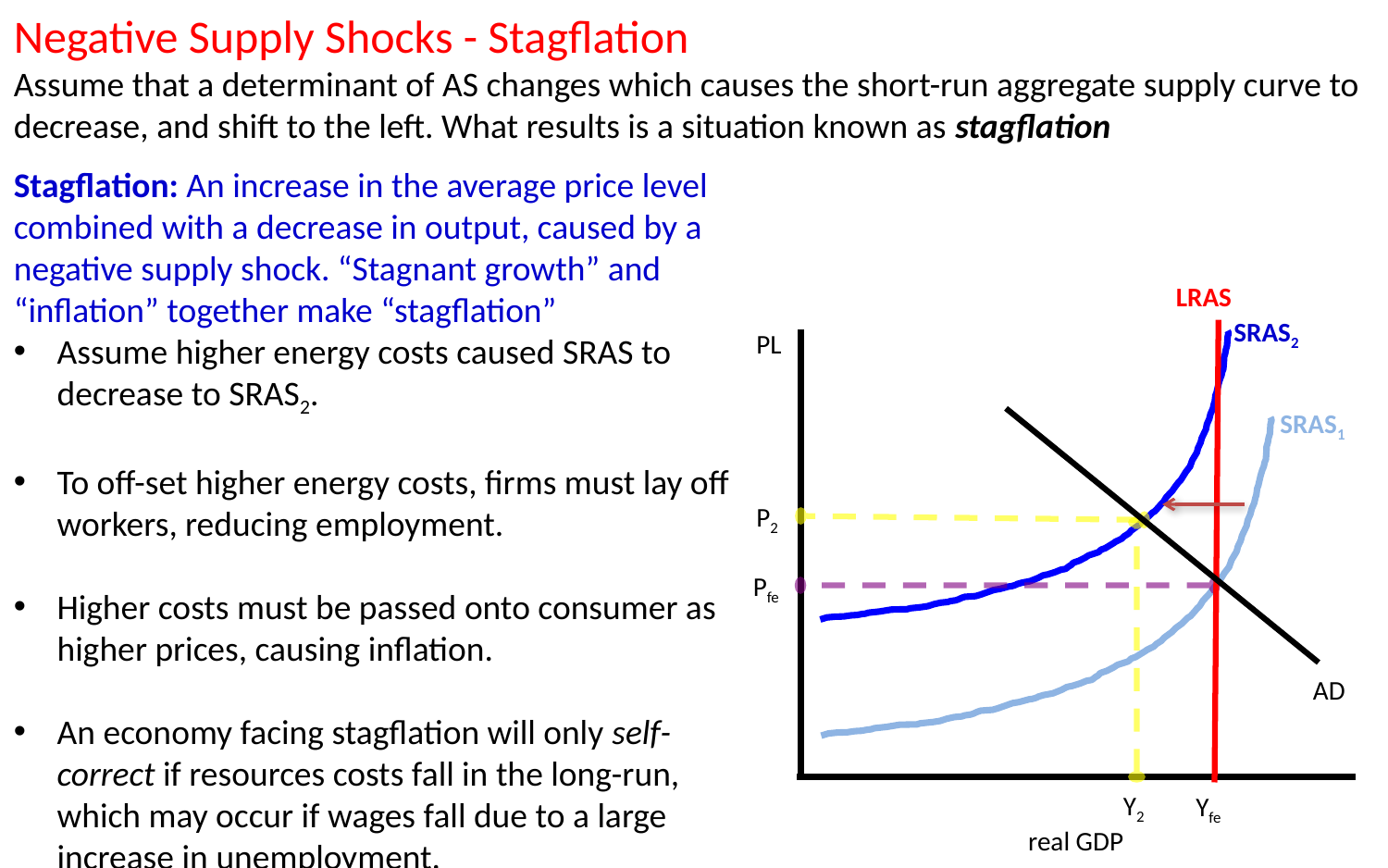

Negative Supply Shocks - Stagflation
Assume that a determinant of AS changes which causes the short-run aggregate supply curve to decrease, and shift to the left. What results is a situation known as stagflation
Stagflation: An increase in the average price level combined with a decrease in output, caused by a negative supply shock. “Stagnant growth” and “inflation” together make “stagflation”
Assume higher energy costs caused SRAS to decrease to SRAS2.

To off-set higher energy costs, firms must lay off workers, reducing employment.

Higher costs must be passed onto consumer as higher prices, causing inflation.

An economy facing stagflation will only self-correct if resources costs fall in the long-run, which may occur if wages fall due to a large increase in unemployment.
LRAS
SRAS2
PL

SRAS1

real GDP
P2
Pfe
Y2
Yfe
AD